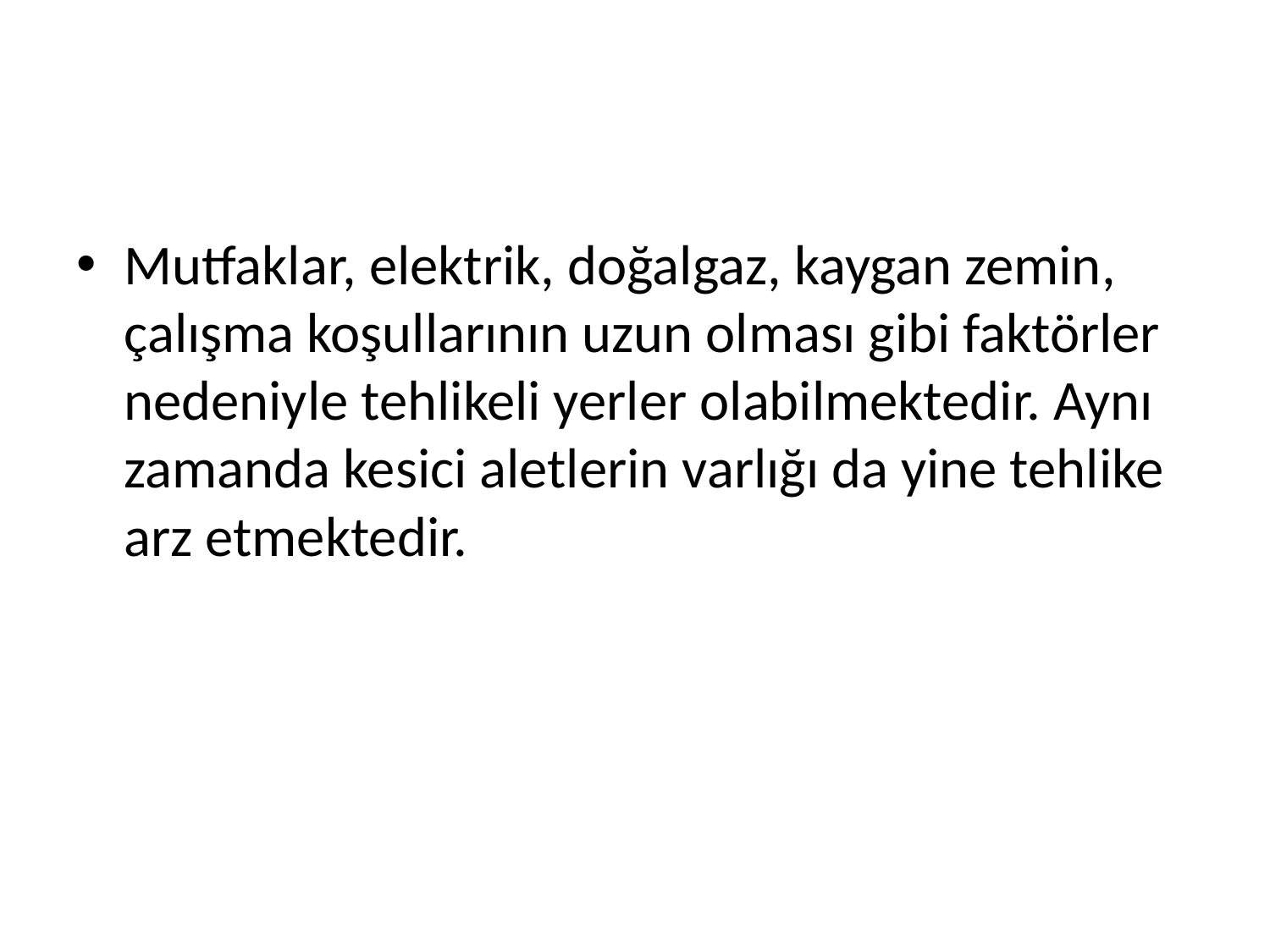

#
Mutfaklar, elektrik, doğalgaz, kaygan zemin, çalışma koşullarının uzun olması gibi faktörler nedeniyle tehlikeli yerler olabilmektedir. Aynı zamanda kesici aletlerin varlığı da yine tehlike arz etmektedir.